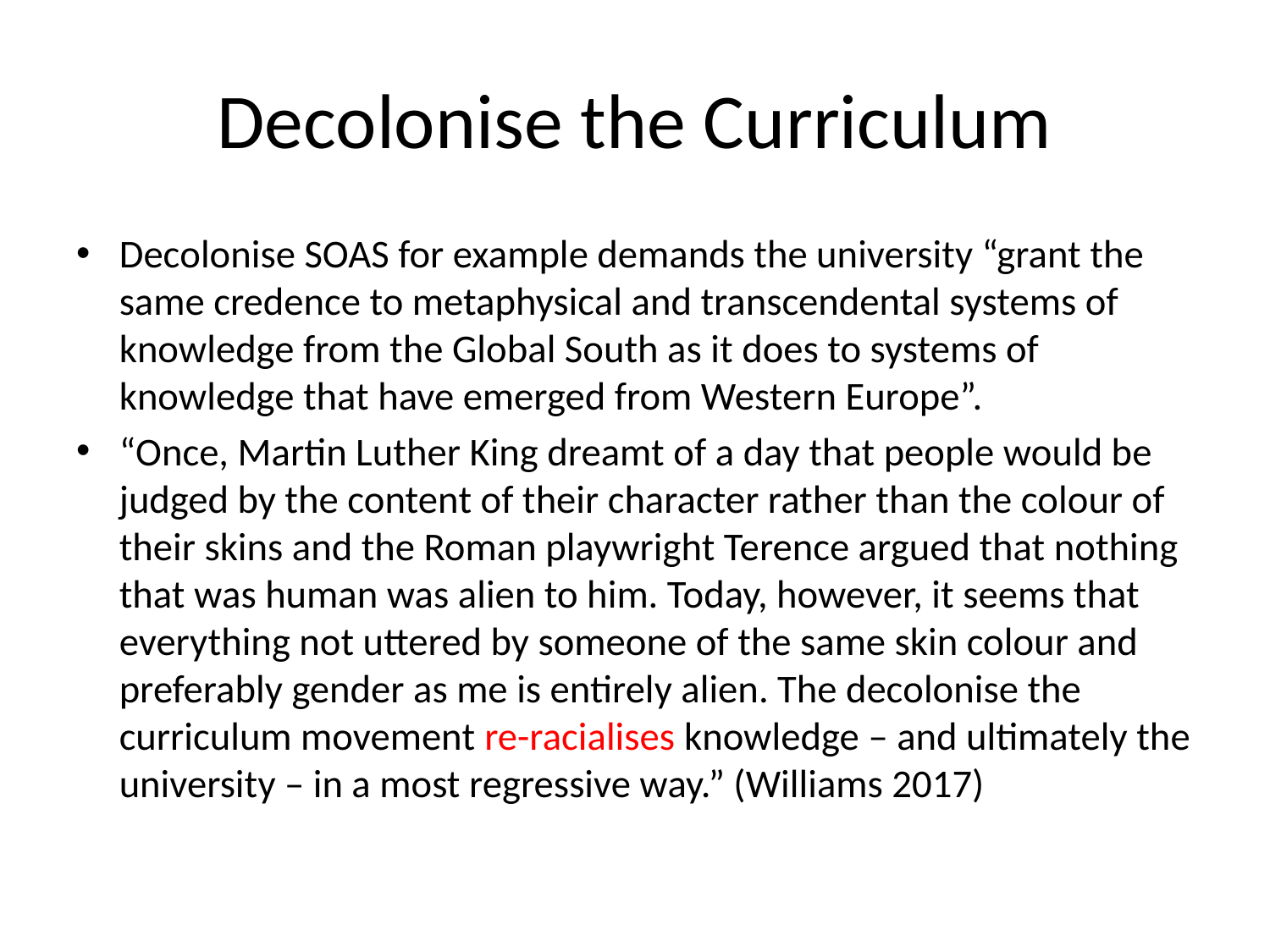

# Decolonise the Curriculum
Decolonise SOAS for example demands the university “grant the same credence to metaphysical and transcendental systems of knowledge from the Global South as it does to systems of knowledge that have emerged from Western Europe”.
“Once, Martin Luther King dreamt of a day that people would be judged by the content of their character rather than the colour of their skins and the Roman playwright Terence argued that nothing that was human was alien to him. Today, however, it seems that everything not uttered by someone of the same skin colour and preferably gender as me is entirely alien. The decolonise the curriculum movement re-racialises knowledge – and ultimately the university – in a most regressive way.” (Williams 2017)